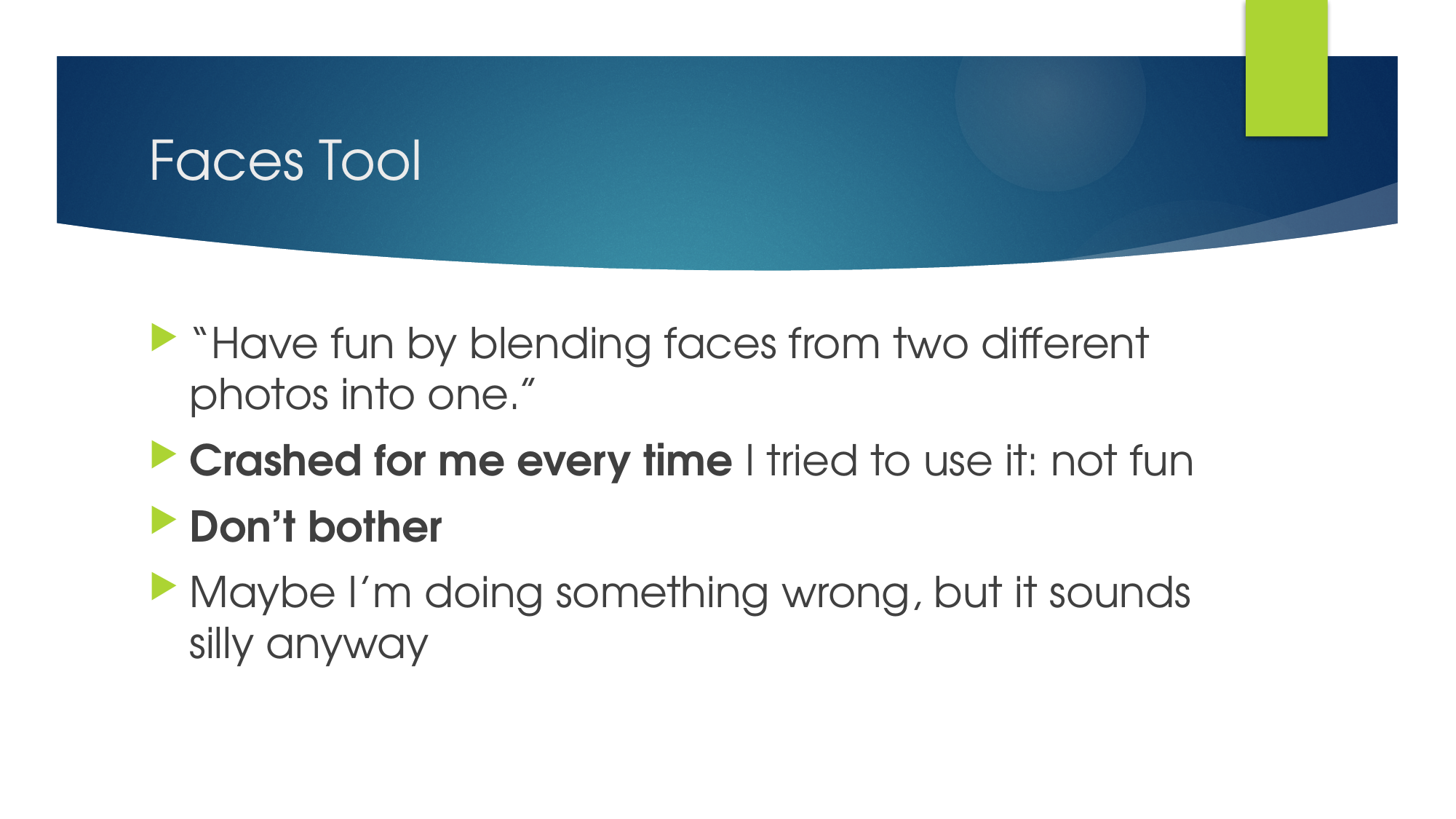

# Faces Tool
“Have fun by blending faces from two different photos into one.”
Crashed for me every time I tried to use it: not fun
Don’t bother
Maybe I’m doing something wrong, but it sounds silly anyway